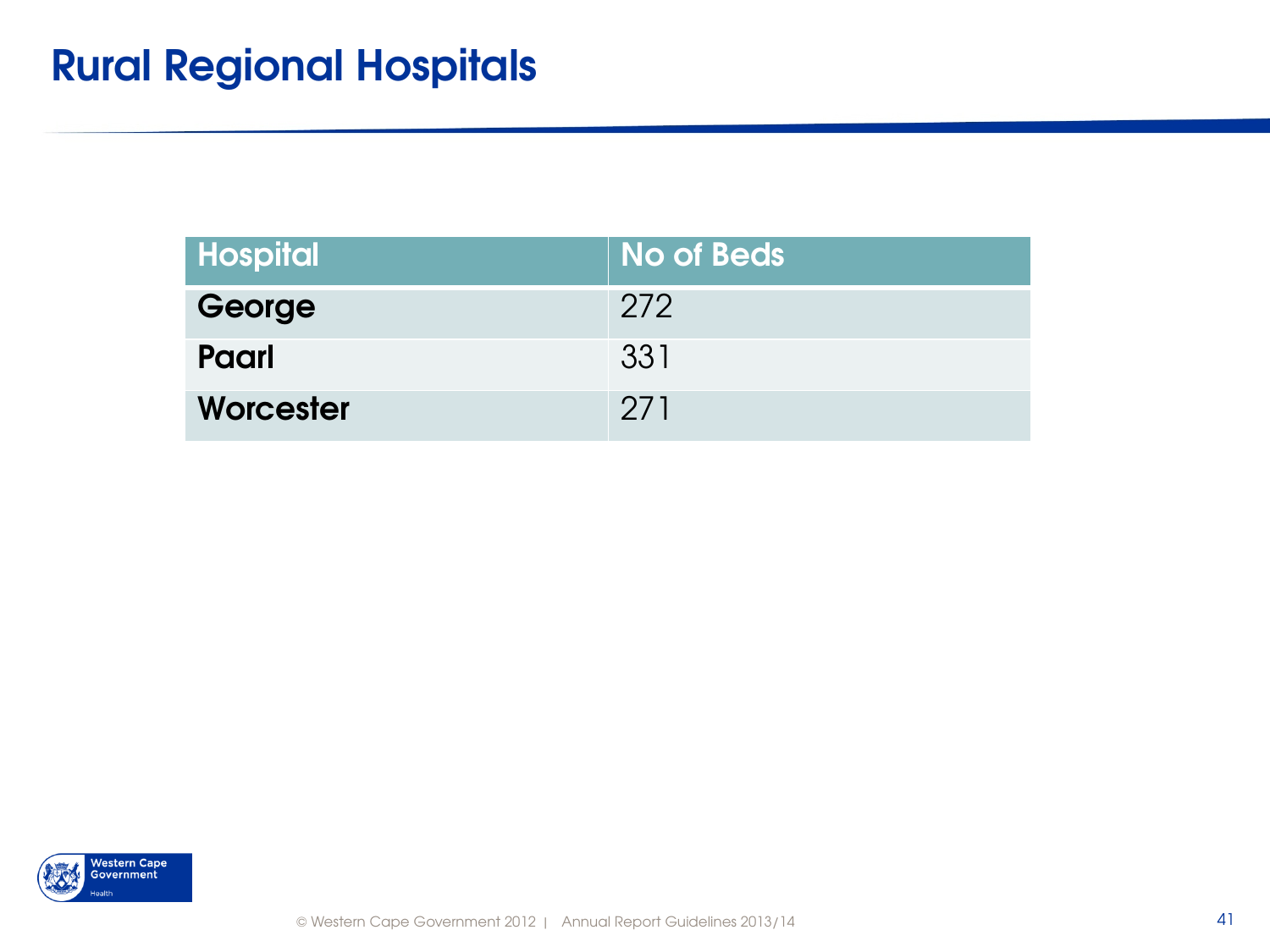

# Rural Regional Hospitals

| Hospital | No of Beds |
| --- | --- |
| George | 272 |
| Paarl | 331 |
| Worcester | 271 |
Annual Report Guidelines 2013/14
41